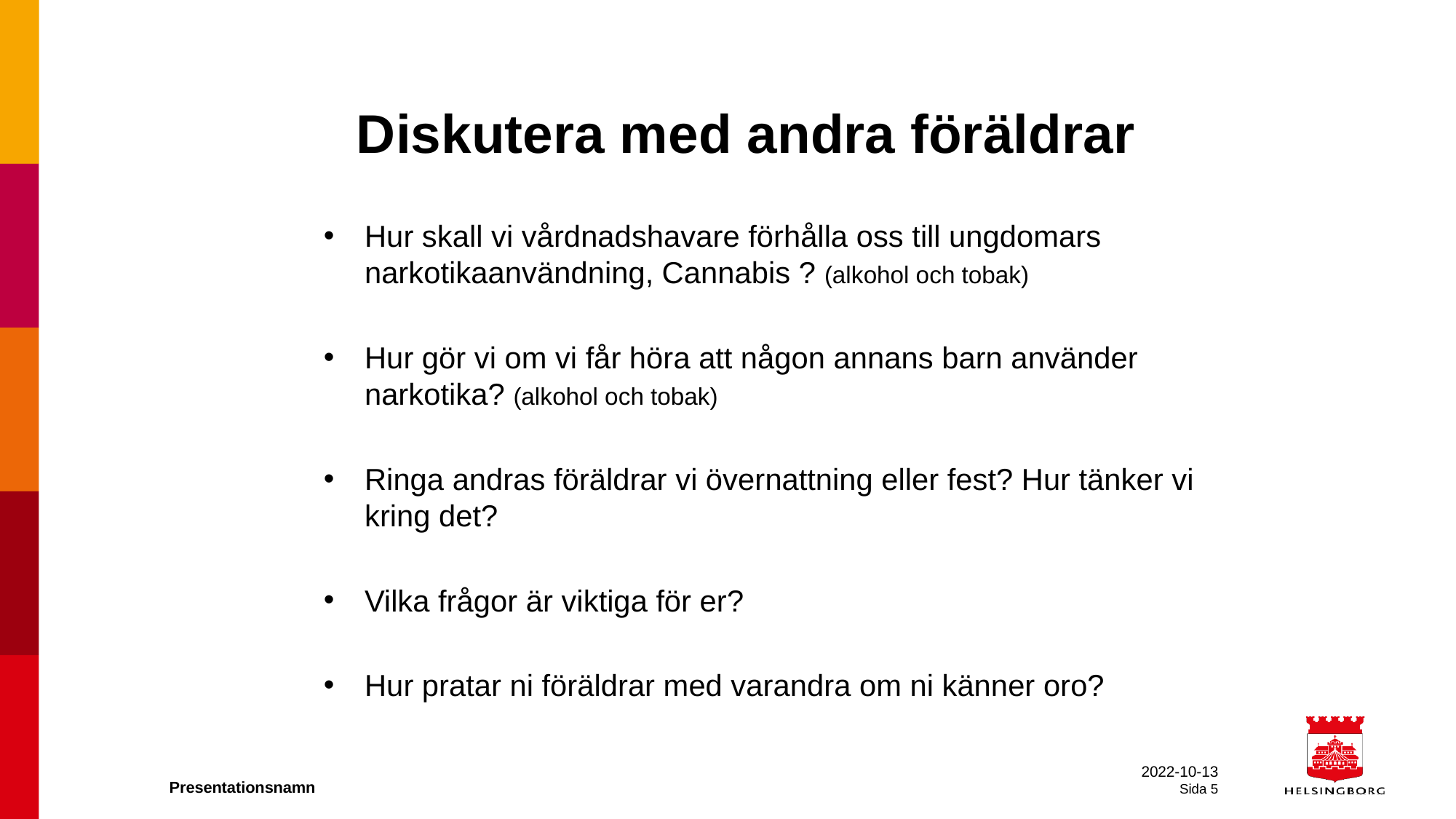

# Diskutera med andra föräldrar

Hur skall vi vårdnadshavare förhålla oss till ungdomars narkotikaanvändning, Cannabis ? (alkohol och tobak)

Hur gör vi om vi får höra att någon annans barn använder narkotika? (alkohol och tobak)

Ringa andras föräldrar vi övernattning eller fest? Hur tänker vi kring det?

Vilka frågor är viktiga för er?

Hur pratar ni föräldrar med varandra om ni känner oro?